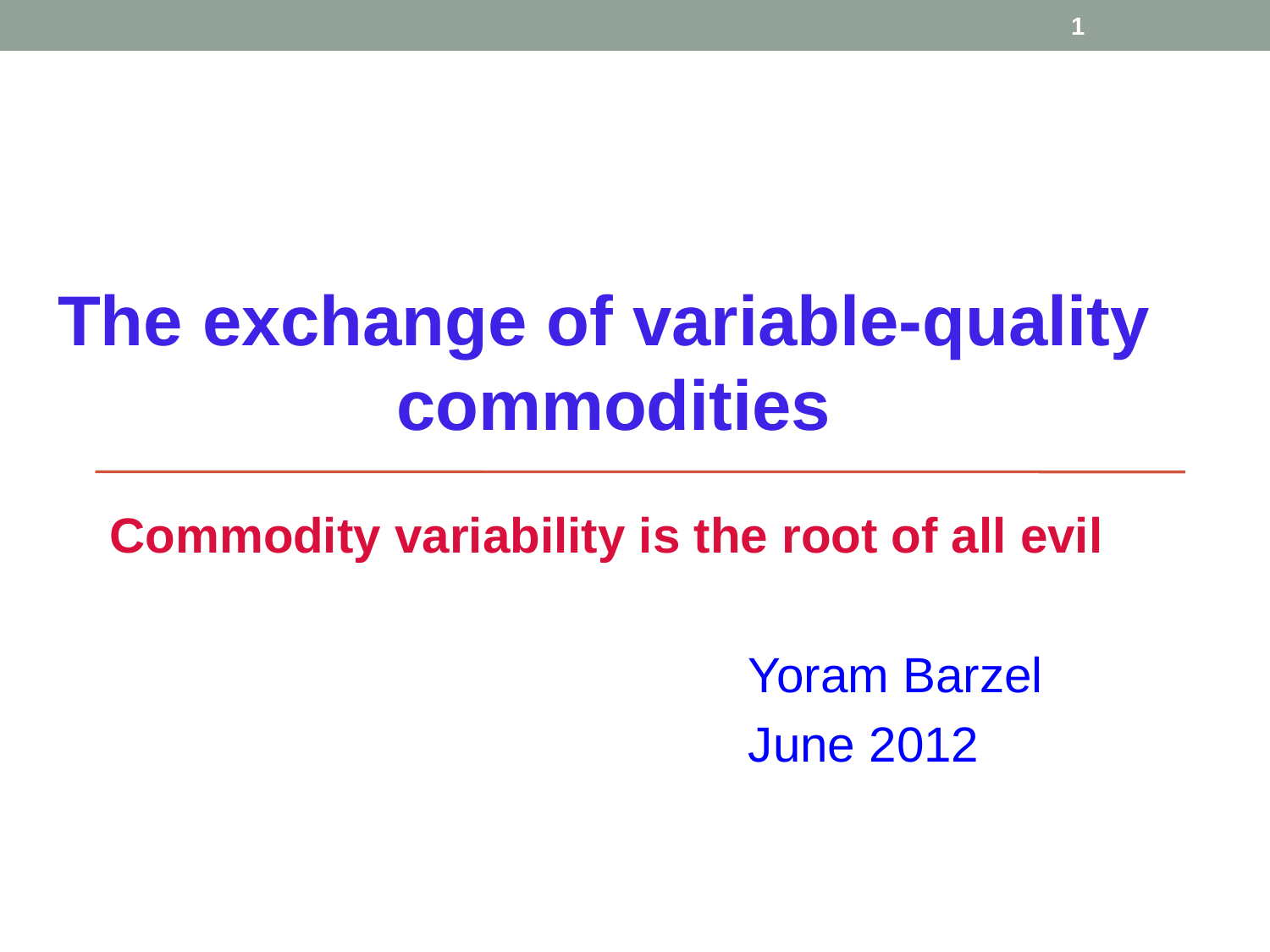

1
The exchange of variable-quality
commodities
Commodity variability is the root of all evil
Yoram Barzel
June 2012